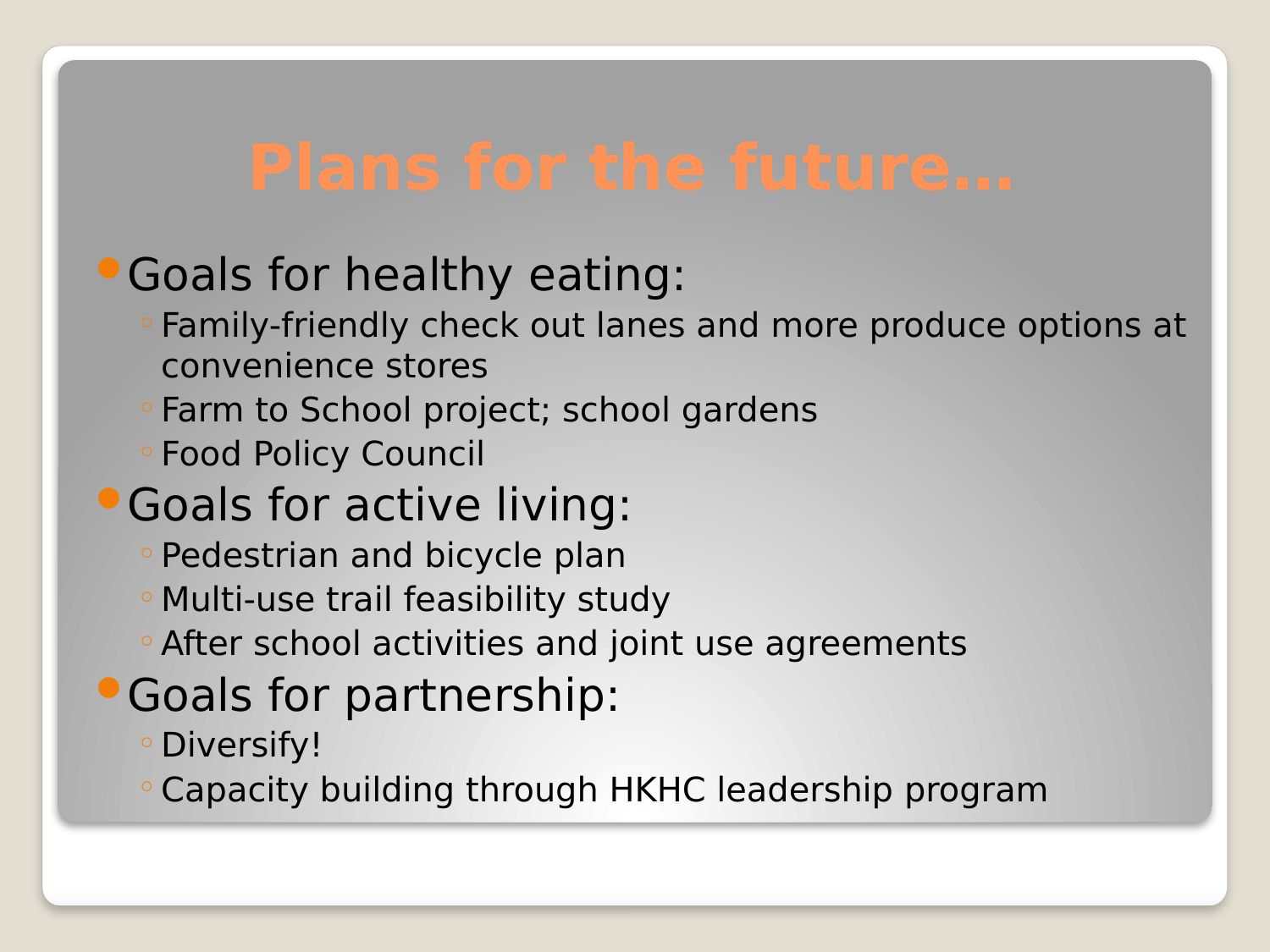

# Plans for the future…
Goals for healthy eating:
Family-friendly check out lanes and more produce options at convenience stores
Farm to School project; school gardens
Food Policy Council
Goals for active living:
Pedestrian and bicycle plan
Multi-use trail feasibility study
After school activities and joint use agreements
Goals for partnership:
Diversify!
Capacity building through HKHC leadership program